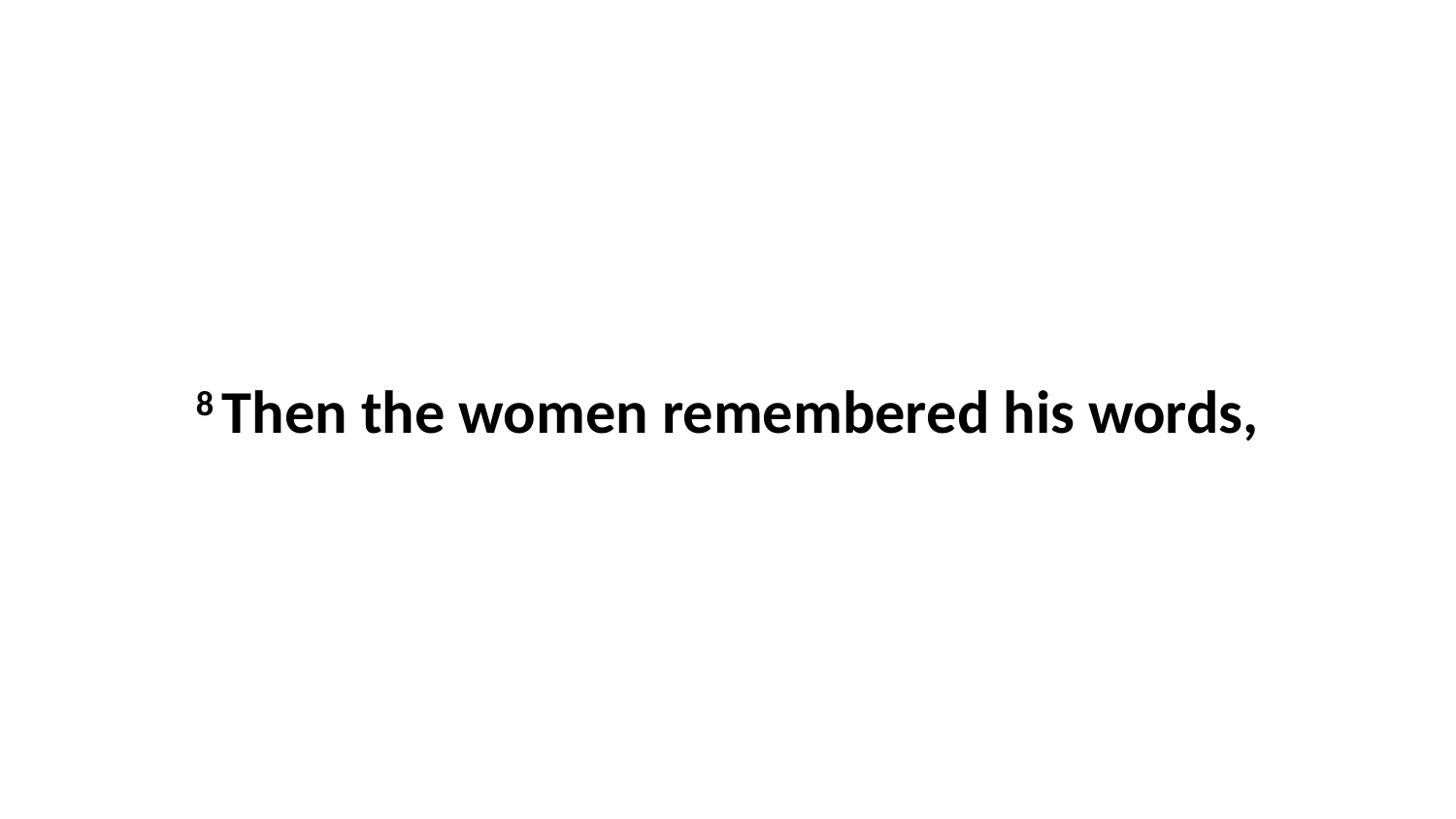

8 Then the women remembered his words,